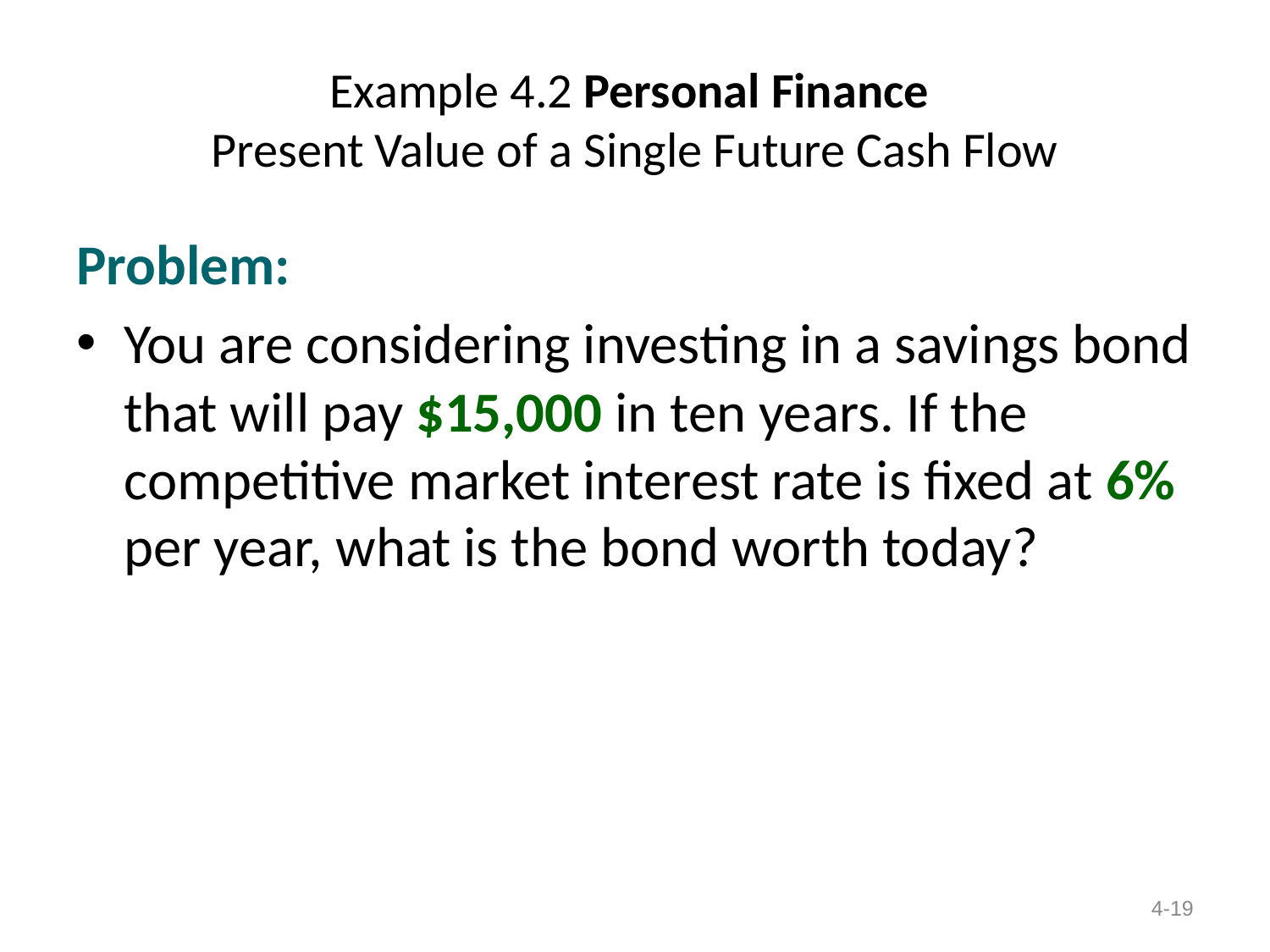

# Example 4.2 Personal Finance Present Value of a Single Future Cash Flow
Problem:
You are considering investing in a savings bond that will pay $15,000 in ten years. If the competitive market interest rate is fixed at 6% per year, what is the bond worth today?
4-19